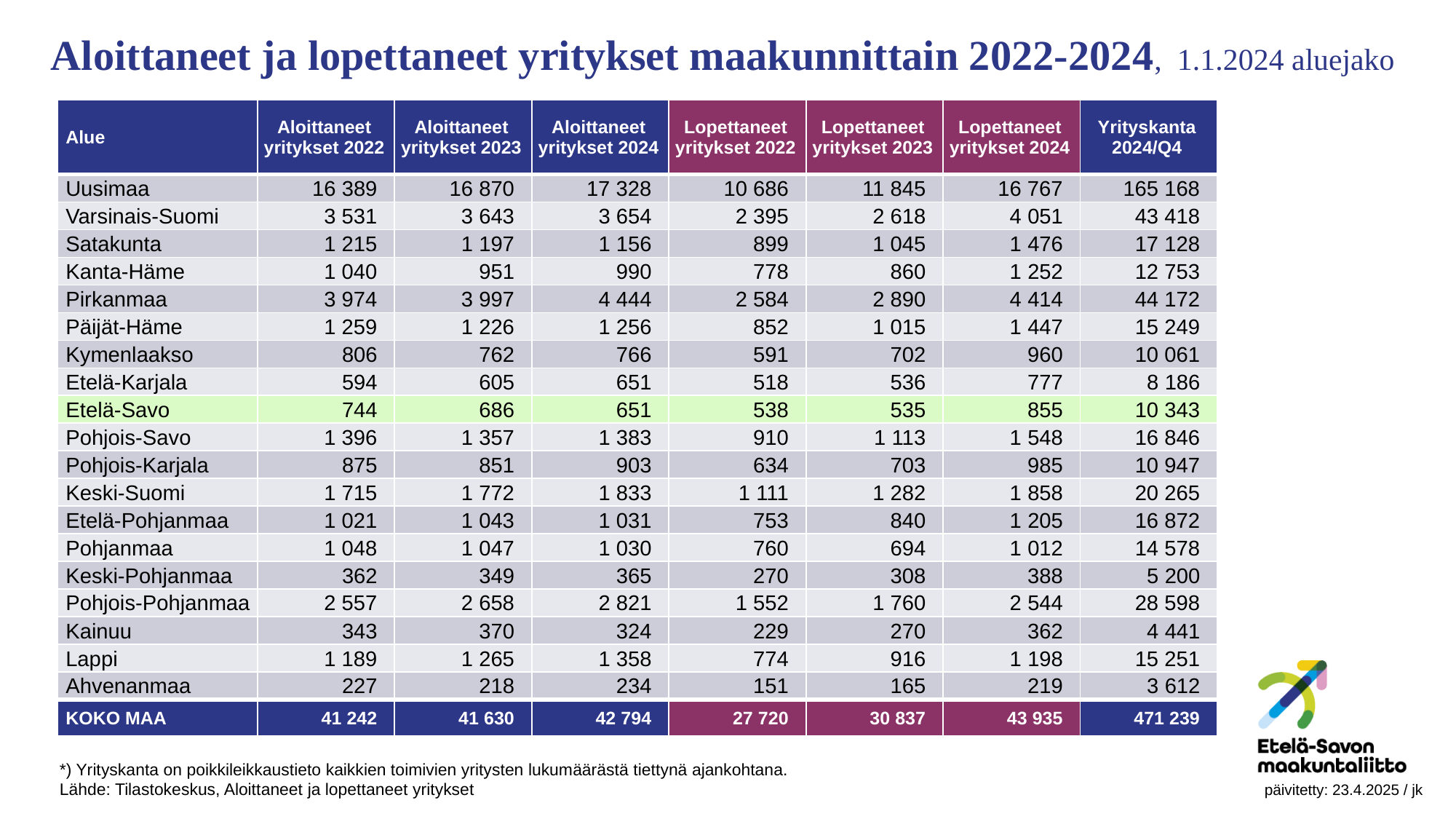

Aloittaneet ja lopettaneet yritykset maakunnittain 2022-2024,  1.1.2024 aluejako
| Alue | Aloittaneet yritykset 2022 | Aloittaneet yritykset 2023 | Aloittaneet yritykset 2024 | Lopettaneet yritykset 2022 | Lopettaneet yritykset 2023 | Lopettaneet yritykset 2024 | Yrityskanta 2024/Q4 |
| --- | --- | --- | --- | --- | --- | --- | --- |
| Uusimaa | 16 389 | 16 870 | 17 328 | 10 686 | 11 845 | 16 767 | 165 168 |
| Varsinais-Suomi | 3 531 | 3 643 | 3 654 | 2 395 | 2 618 | 4 051 | 43 418 |
| Satakunta | 1 215 | 1 197 | 1 156 | 899 | 1 045 | 1 476 | 17 128 |
| Kanta-Häme | 1 040 | 951 | 990 | 778 | 860 | 1 252 | 12 753 |
| Pirkanmaa | 3 974 | 3 997 | 4 444 | 2 584 | 2 890 | 4 414 | 44 172 |
| Päijät-Häme | 1 259 | 1 226 | 1 256 | 852 | 1 015 | 1 447 | 15 249 |
| Kymenlaakso | 806 | 762 | 766 | 591 | 702 | 960 | 10 061 |
| Etelä-Karjala | 594 | 605 | 651 | 518 | 536 | 777 | 8 186 |
| Etelä-Savo | 744 | 686 | 651 | 538 | 535 | 855 | 10 343 |
| Pohjois-Savo | 1 396 | 1 357 | 1 383 | 910 | 1 113 | 1 548 | 16 846 |
| Pohjois-Karjala | 875 | 851 | 903 | 634 | 703 | 985 | 10 947 |
| Keski-Suomi | 1 715 | 1 772 | 1 833 | 1 111 | 1 282 | 1 858 | 20 265 |
| Etelä-Pohjanmaa | 1 021 | 1 043 | 1 031 | 753 | 840 | 1 205 | 16 872 |
| Pohjanmaa | 1 048 | 1 047 | 1 030 | 760 | 694 | 1 012 | 14 578 |
| Keski-Pohjanmaa | 362 | 349 | 365 | 270 | 308 | 388 | 5 200 |
| Pohjois-Pohjanmaa | 2 557 | 2 658 | 2 821 | 1 552 | 1 760 | 2 544 | 28 598 |
| Kainuu | 343 | 370 | 324 | 229 | 270 | 362 | 4 441 |
| Lappi | 1 189 | 1 265 | 1 358 | 774 | 916 | 1 198 | 15 251 |
| Ahvenanmaa | 227 | 218 | 234 | 151 | 165 | 219 | 3 612 |
| KOKO MAA | 41 242 | 41 630 | 42 794 | 27 720 | 30 837 | 43 935 | 471 239 |
*) Yrityskanta on poikkileikkaustieto kaikkien toimivien yritysten lukumäärästä tiettynä ajankohtana.
Lähde: Tilastokeskus, Aloittaneet ja lopettaneet yritykset 							                        päivitetty: 23.4.2025 / jk